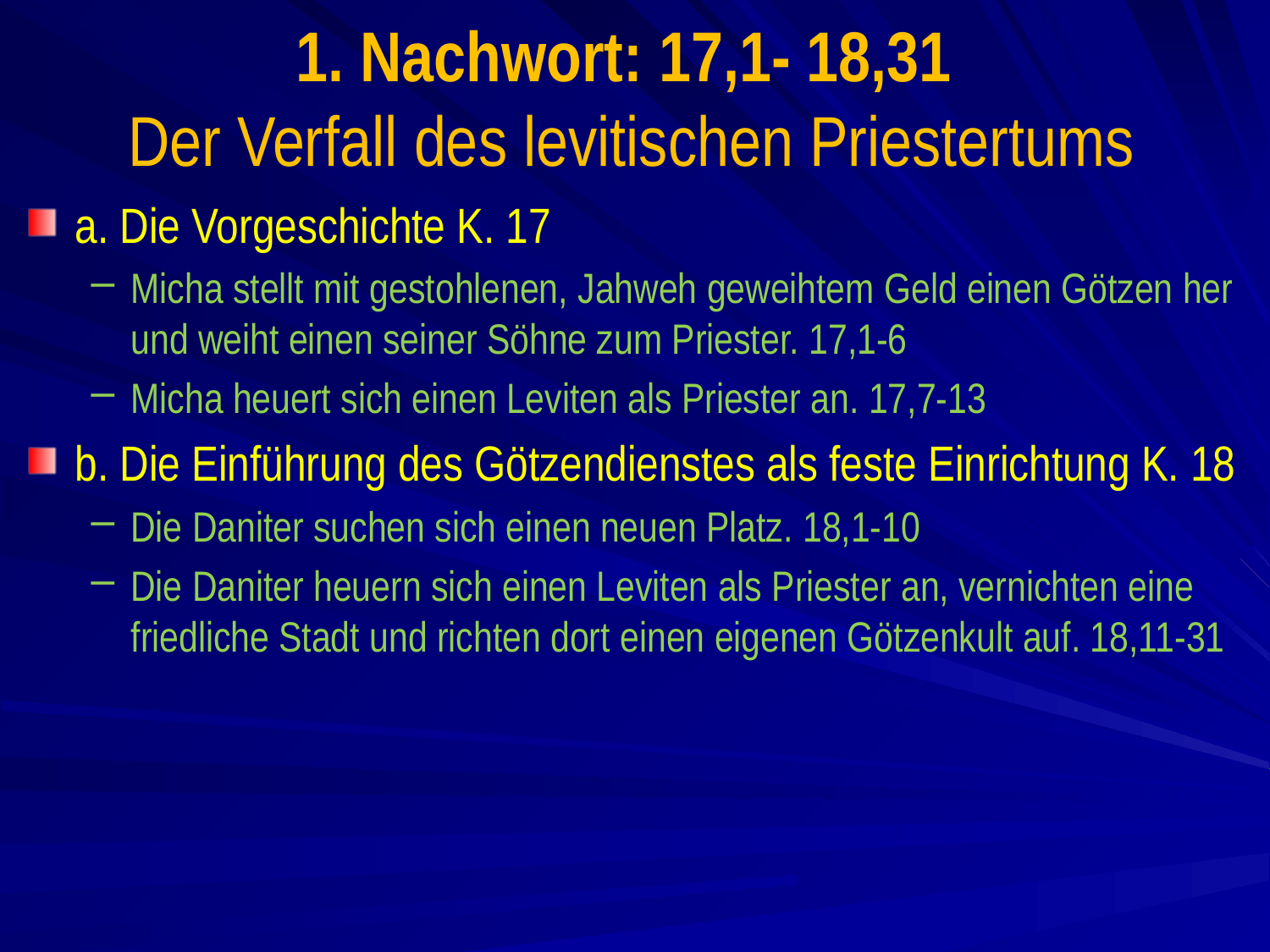

# 1. Nachwort: 17,1- 18,31 Der Verfall des levitischen Priestertums
a. Die Vorgeschichte K. 17
Micha stellt mit gestohlenen, Jahweh geweihtem Geld einen Götzen her und weiht einen seiner Söhne zum Priester. 17,1-6
Micha heuert sich einen Leviten als Priester an. 17,7-13
b. Die Einführung des Götzendienstes als feste Einrichtung K. 18
Die Daniter suchen sich einen neuen Platz. 18,1-10
Die Daniter heuern sich einen Leviten als Priester an, vernichten eine friedliche Stadt und richten dort einen eigenen Götzenkult auf. 18,11-31